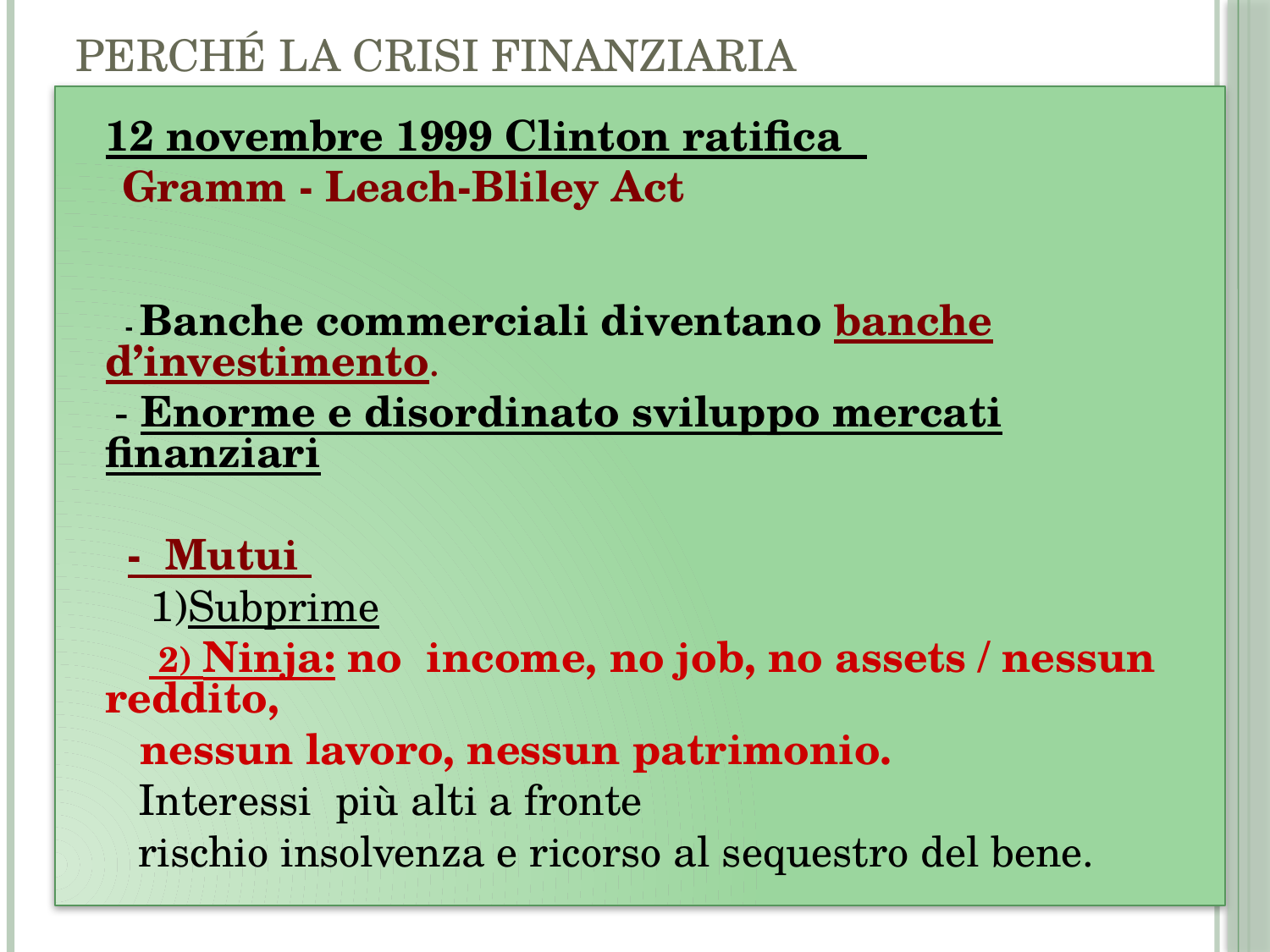

# Perché la crisi finanziaria

	12 novembre 1999 Clinton ratifica
      Gramm - Leach-Bliley Act

        - Banche commerciali diventano banche d’investimento.
    - Enorme e disordinato sviluppo mercati finanziari

     -  Mutui
       1)Subprime
         2) Ninja: no  income, no job, no assets / nessun reddito,
      nessun lavoro, nessun patrimonio.
        Interessi  più alti a fronte
      rischio insolvenza e ricorso al sequestro del bene.

	ERRATO far partire la crisi dal fallimento della Lehaman Brothers (15 settembre 2008) semmai ne è il risultato

2013-2014
33